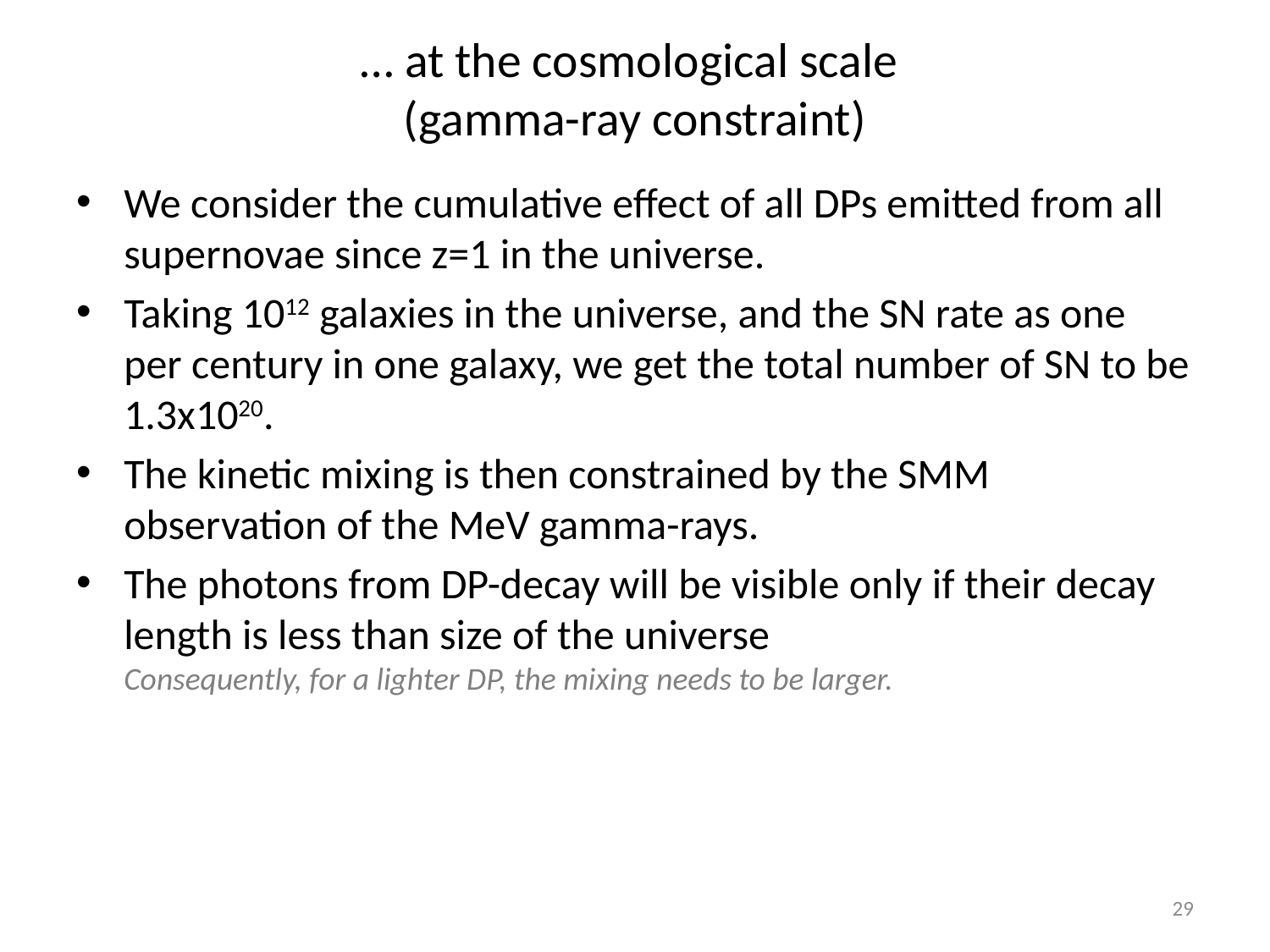

# … at the cosmological scale (gamma-ray constraint)
We consider the cumulative effect of all DPs emitted from all supernovae since z=1 in the universe.
Taking 1012 galaxies in the universe, and the SN rate as one per century in one galaxy, we get the total number of SN to be 1.3x1020.
The kinetic mixing is then constrained by the SMM observation of the MeV gamma-rays.
The photons from DP-decay will be visible only if their decay length is less than size of the universe
Consequently, for a lighter DP, the mixing needs to be larger.
29